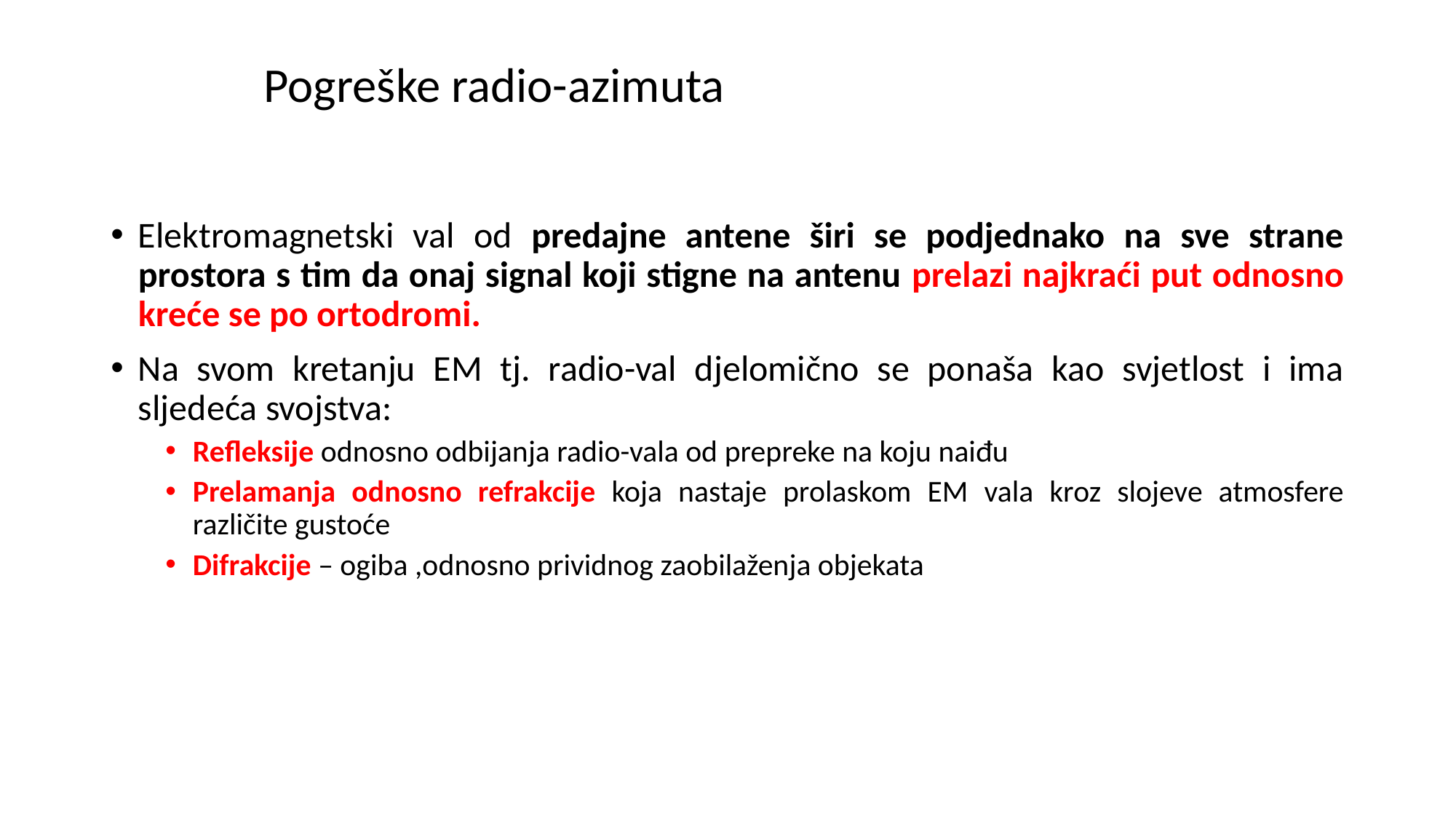

# Pogreške radio-azimuta
Elektromagnetski val od predajne antene širi se podjednako na sve strane prostora s tim da onaj signal koji stigne na antenu prelazi najkraći put odnosno kreće se po ortodromi.
Na svom kretanju EM tj. radio-val djelomično se ponaša kao svjetlost i ima sljedeća svojstva:
Refleksije odnosno odbijanja radio-vala od prepreke na koju naiđu
Prelamanja odnosno refrakcije koja nastaje prolaskom EM vala kroz slojeve atmosfere različite gustoće
Difrakcije – ogiba ,odnosno prividnog zaobilaženja objekata